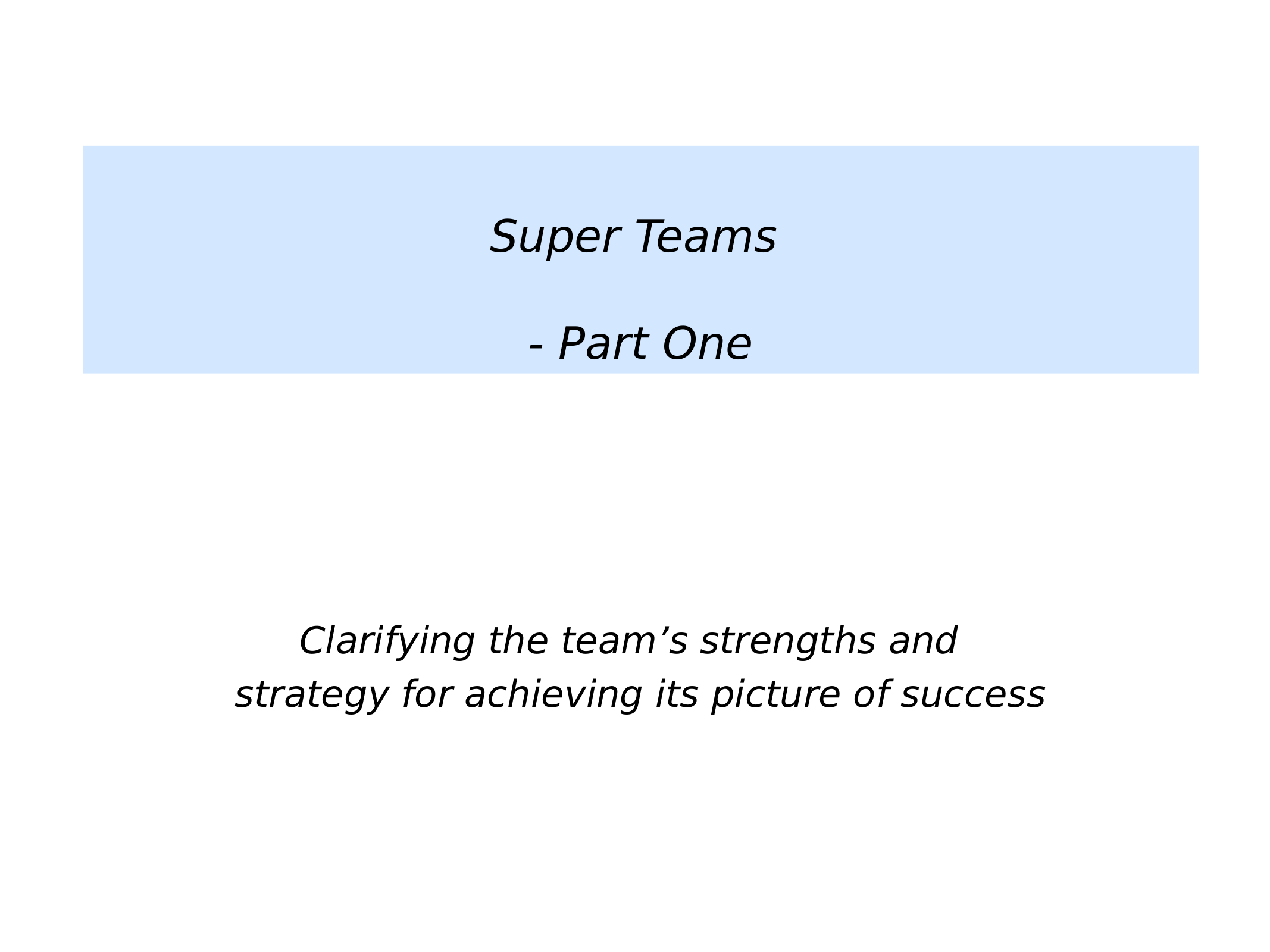

Super Teams

- Part One
Clarifying the team’s strengths and
strategy for achieving its picture of success